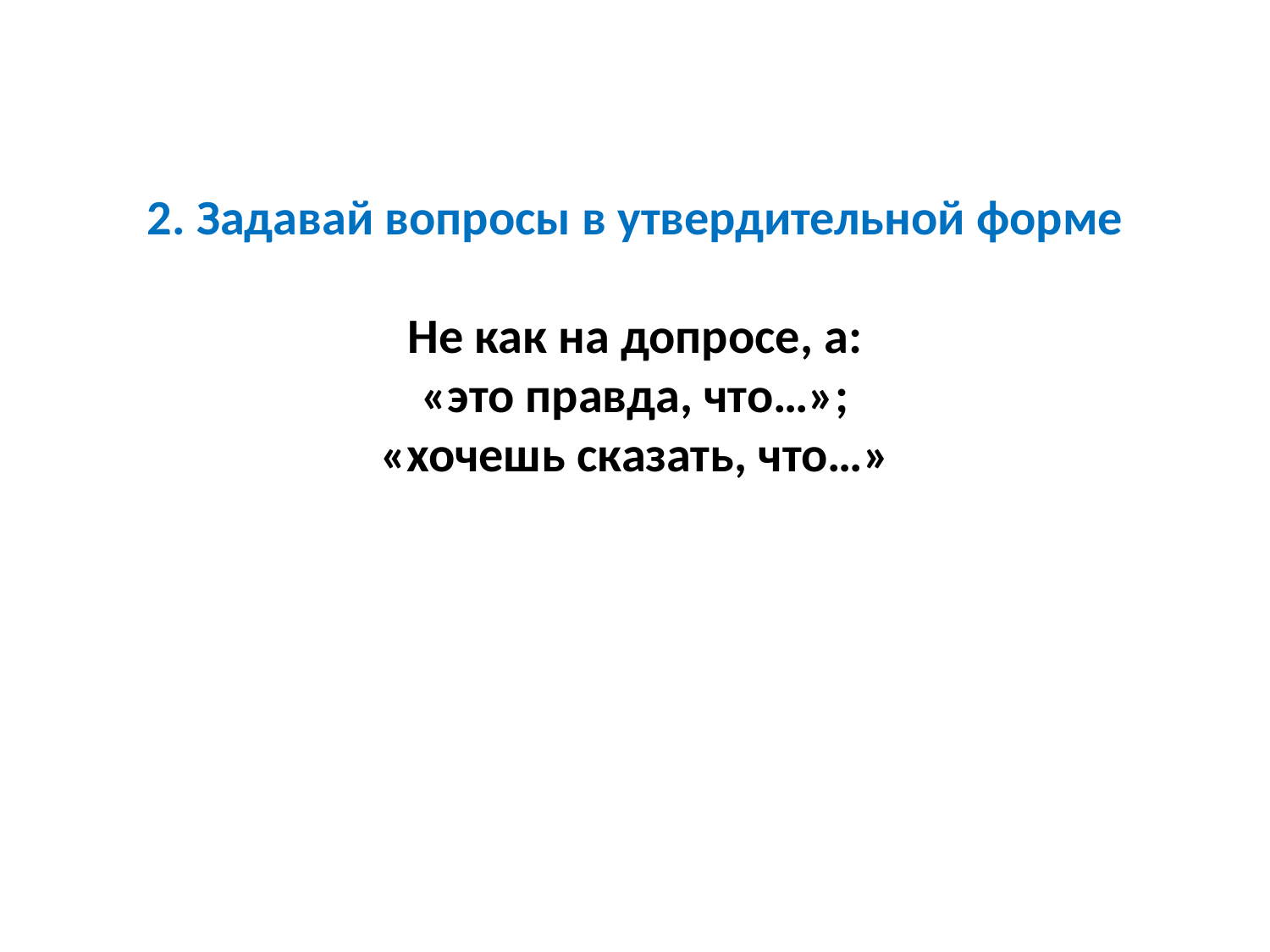

2. Задавай вопросы в утвердительной форме

Не как на допросе, а:
«это правда, что…»;
«хочешь сказать, что…»